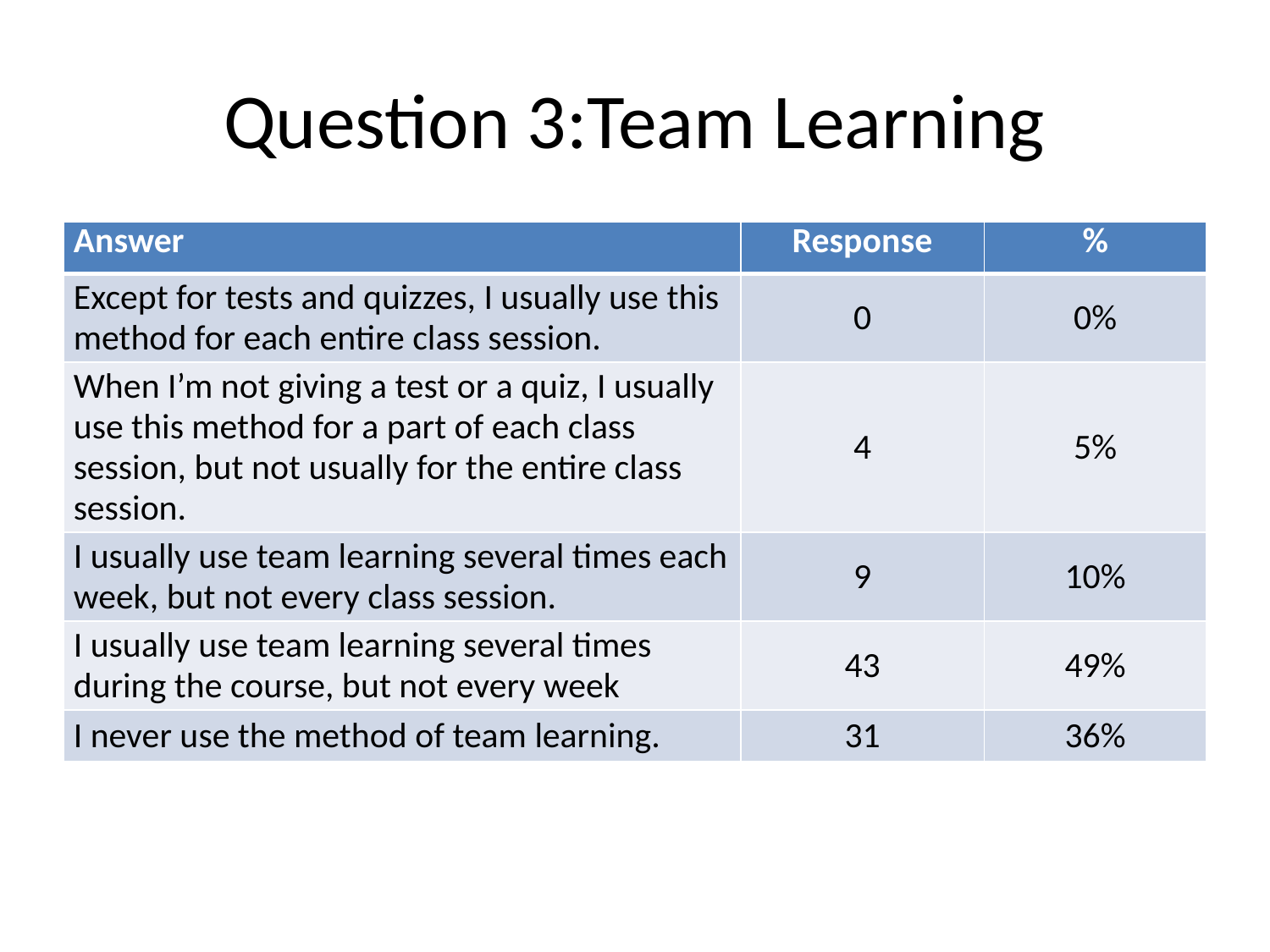

# Question 3:Team Learning
| Answer | Response | % |
| --- | --- | --- |
| Except for tests and quizzes, I usually use this method for each entire class session. | 0 | 0% |
| When I’m not giving a test or a quiz, I usually use this method for a part of each class session, but not usually for the entire class session. | 4 | 5% |
| I usually use team learning several times each week, but not every class session. | 9 | 10% |
| I usually use team learning several times during the course, but not every week | 43 | 49% |
| I never use the method of team learning. | 31 | 36% |